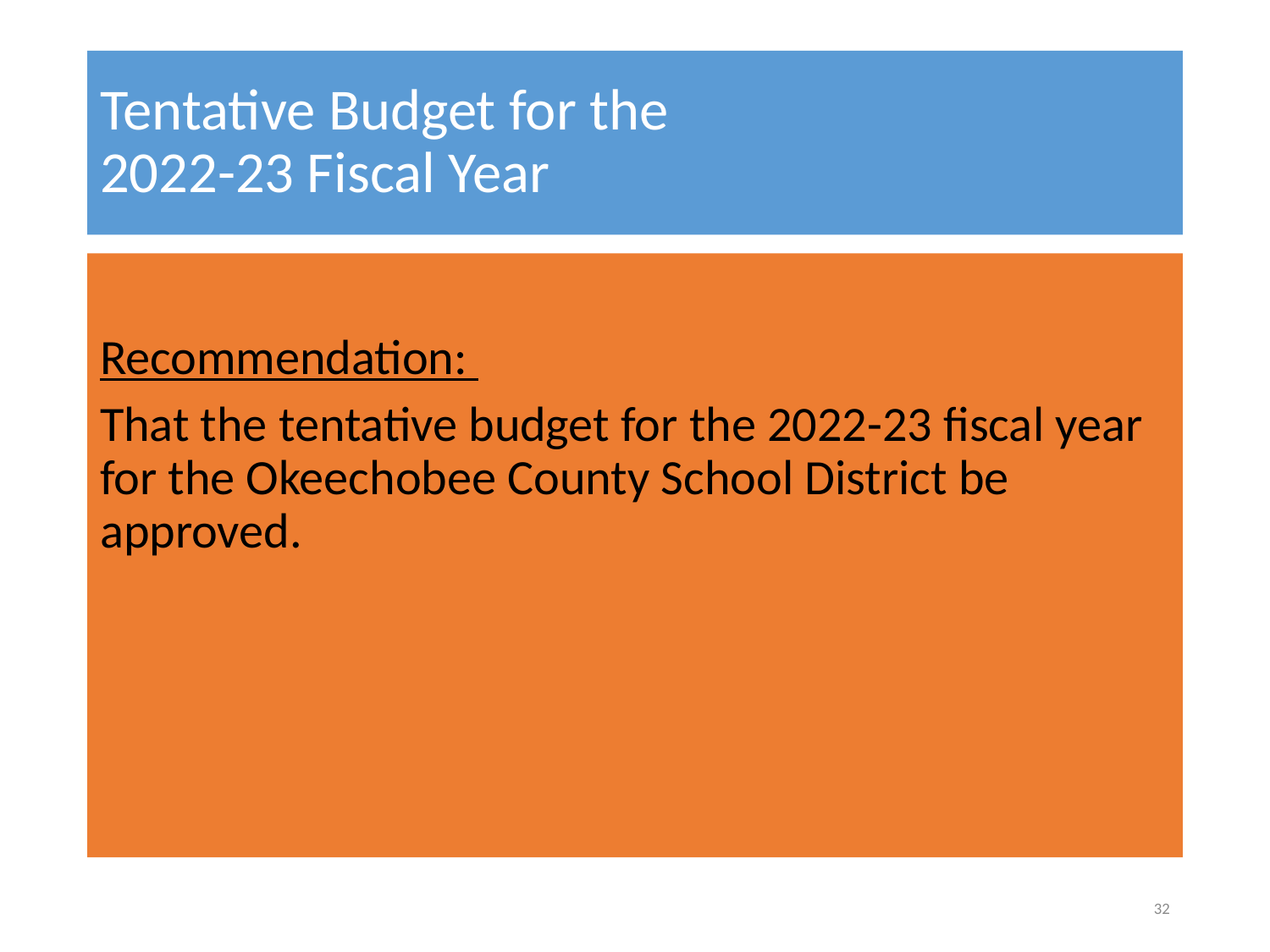

# Tentative Budget for the 2022-23 Fiscal Year

Recommendation:
That the tentative budget for the 2022-23 fiscal year for the Okeechobee County School District be approved.
32